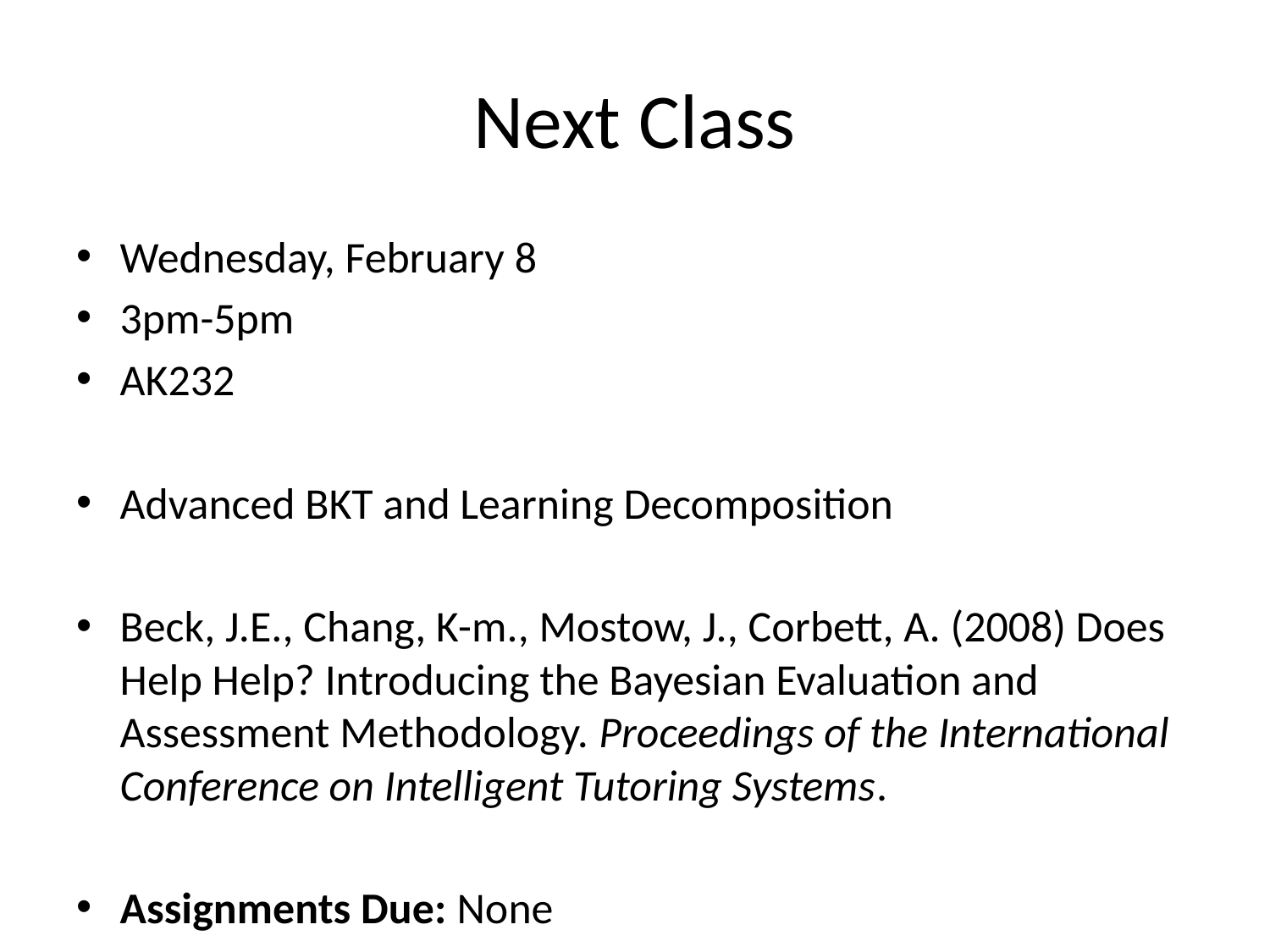

# Next Class
Wednesday, February 8
3pm-5pm
AK232

Advanced BKT and Learning Decomposition

Beck, J.E., Chang, K-m., Mostow, J., Corbett, A. (2008) Does Help Help? Introducing the Bayesian Evaluation and Assessment Methodology. Proceedings of the International Conference on Intelligent Tutoring Systems.

Assignments Due: None